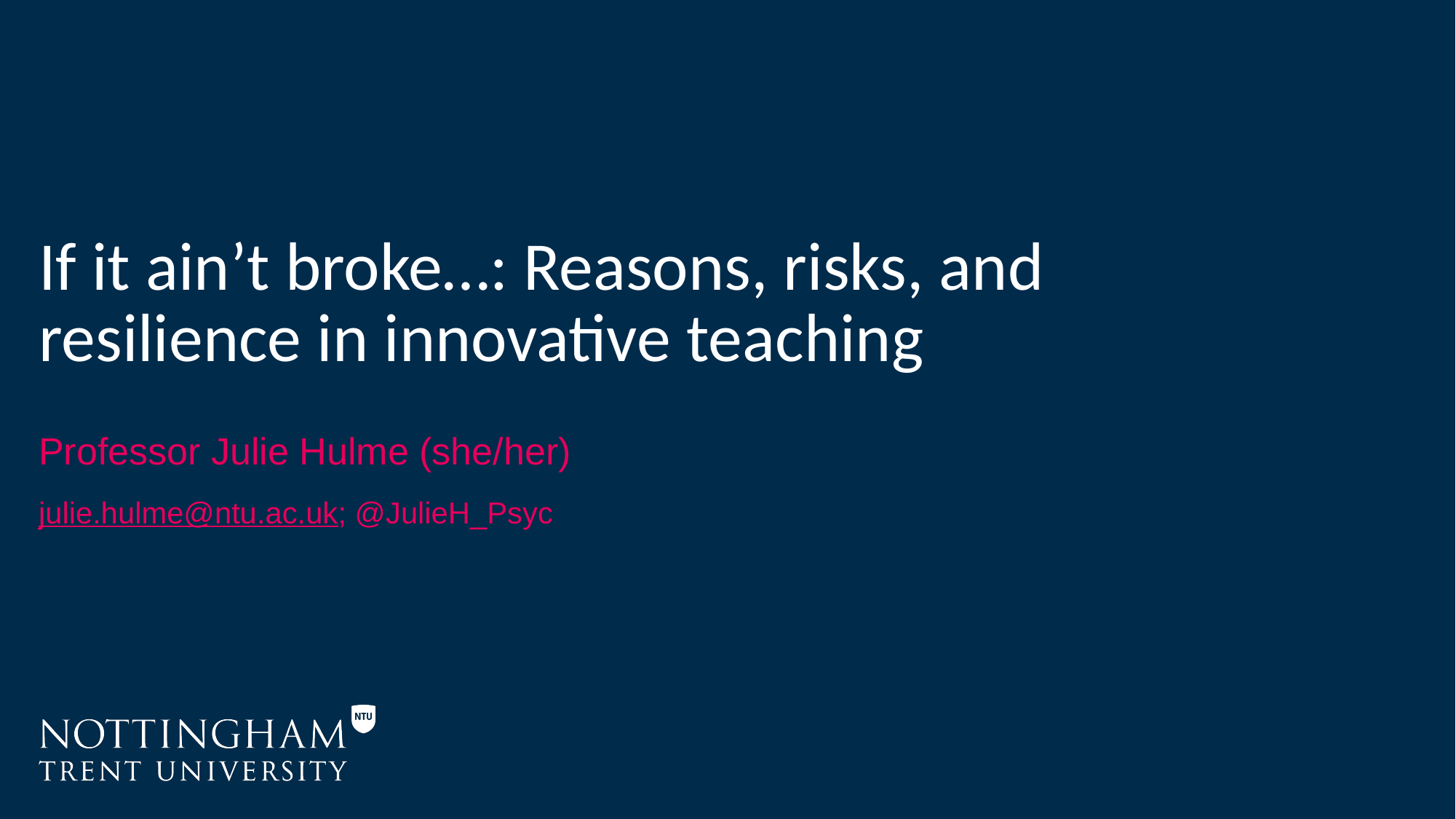

# If it ain’t broke…: Reasons, risks, and resilience in innovative teaching
Professor Julie Hulme (she/her)
julie.hulme@ntu.ac.uk; @JulieH_Psyc